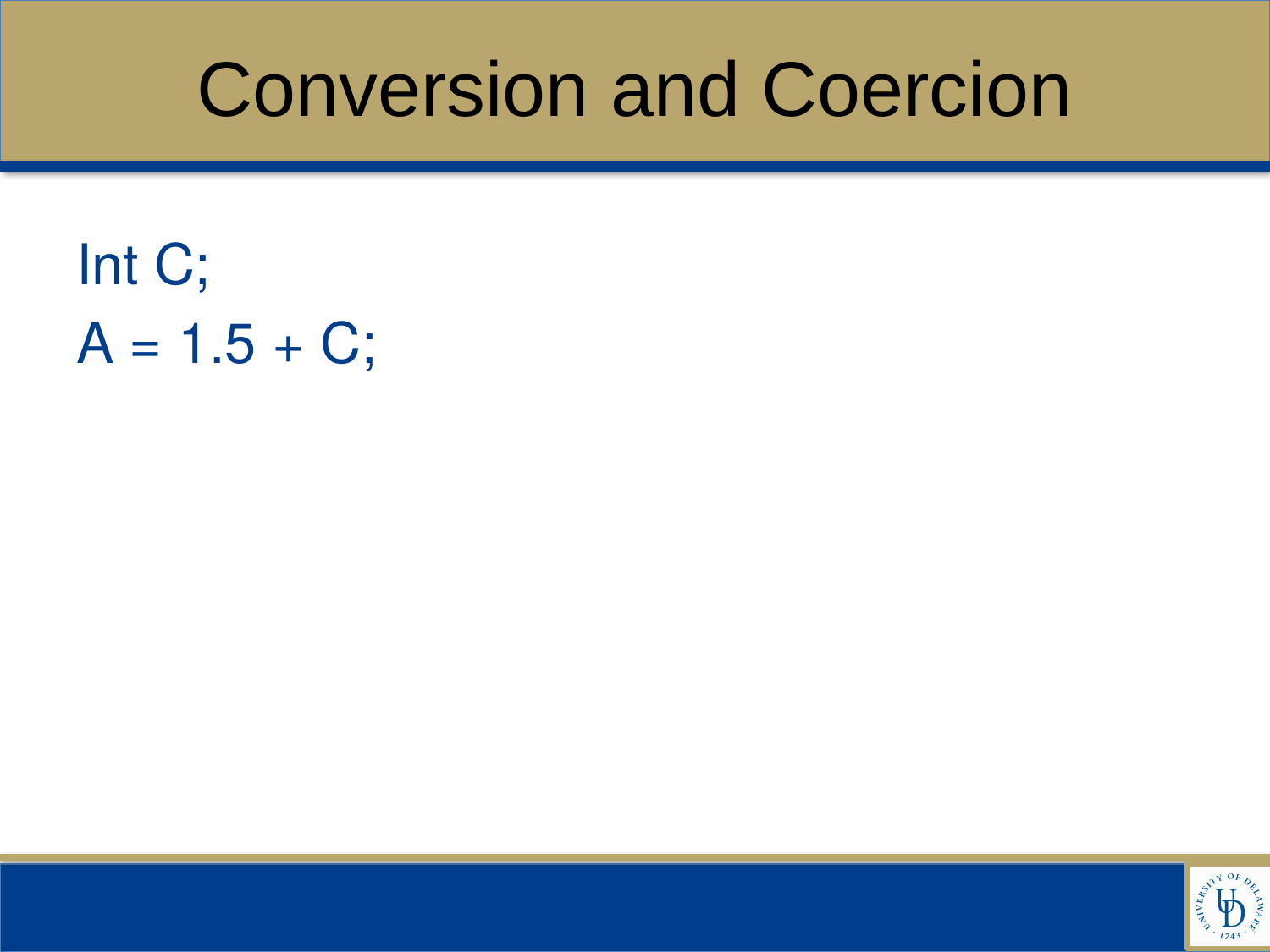

# Conversion and Coercion
Int C;
A = 1.5 + C;